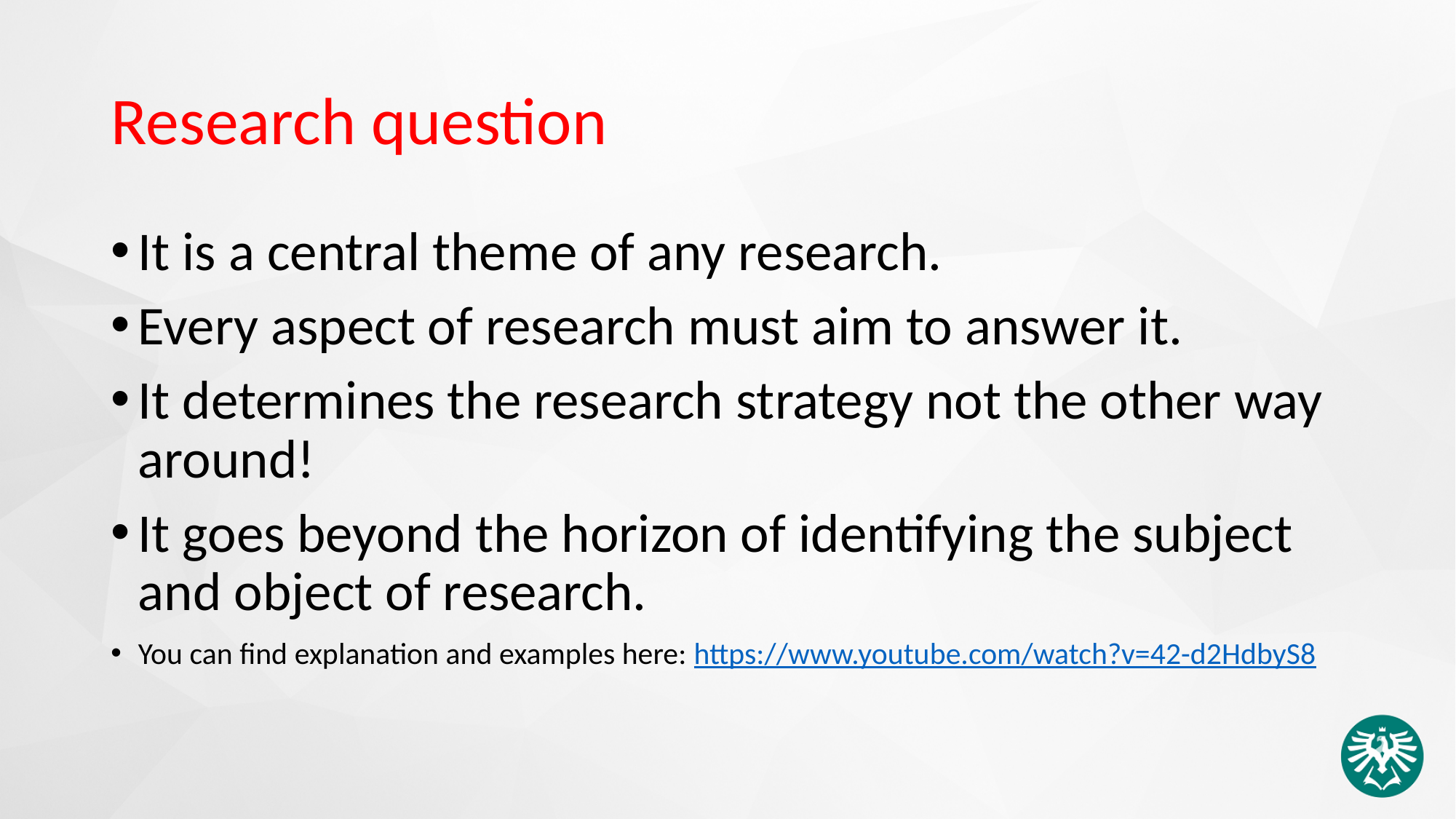

# Research question
It is a central theme of any research.
Every aspect of research must aim to answer it.
It determines the research strategy not the other way around!
It goes beyond the horizon of identifying the subject and object of research.
You can find explanation and examples here: https://www.youtube.com/watch?v=42-d2HdbyS8